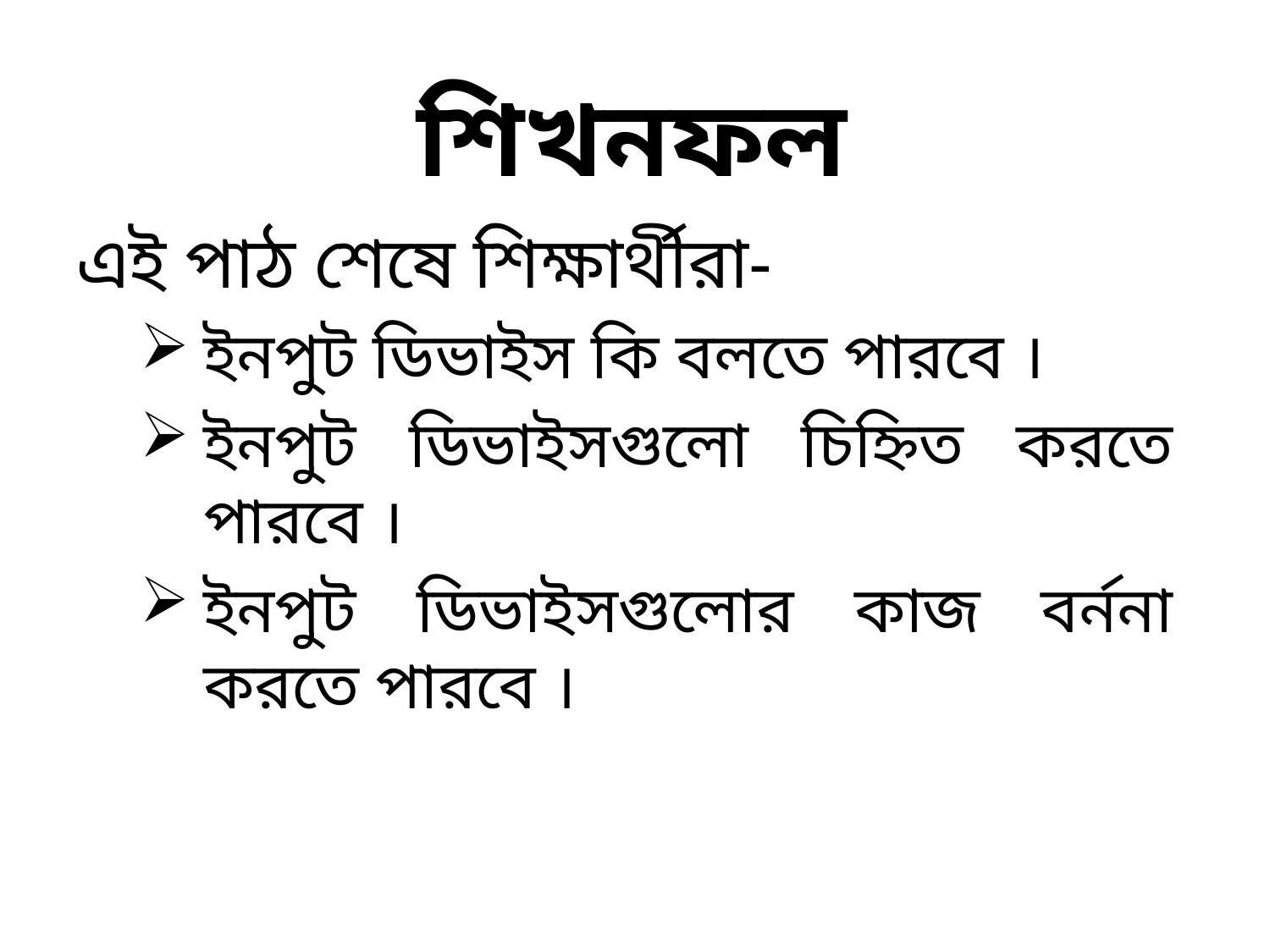

# শিখনফল
এই পাঠ শেষে শিক্ষার্থীরা-
ইনপুট ডিভাইস কি বলতে পারবে ।
ইনপুট ডিভাইসগুলো চিহ্নিত করতে পারবে ।
ইনপুট ডিভাইসগুলোর কাজ বর্ননা করতে পারবে ।